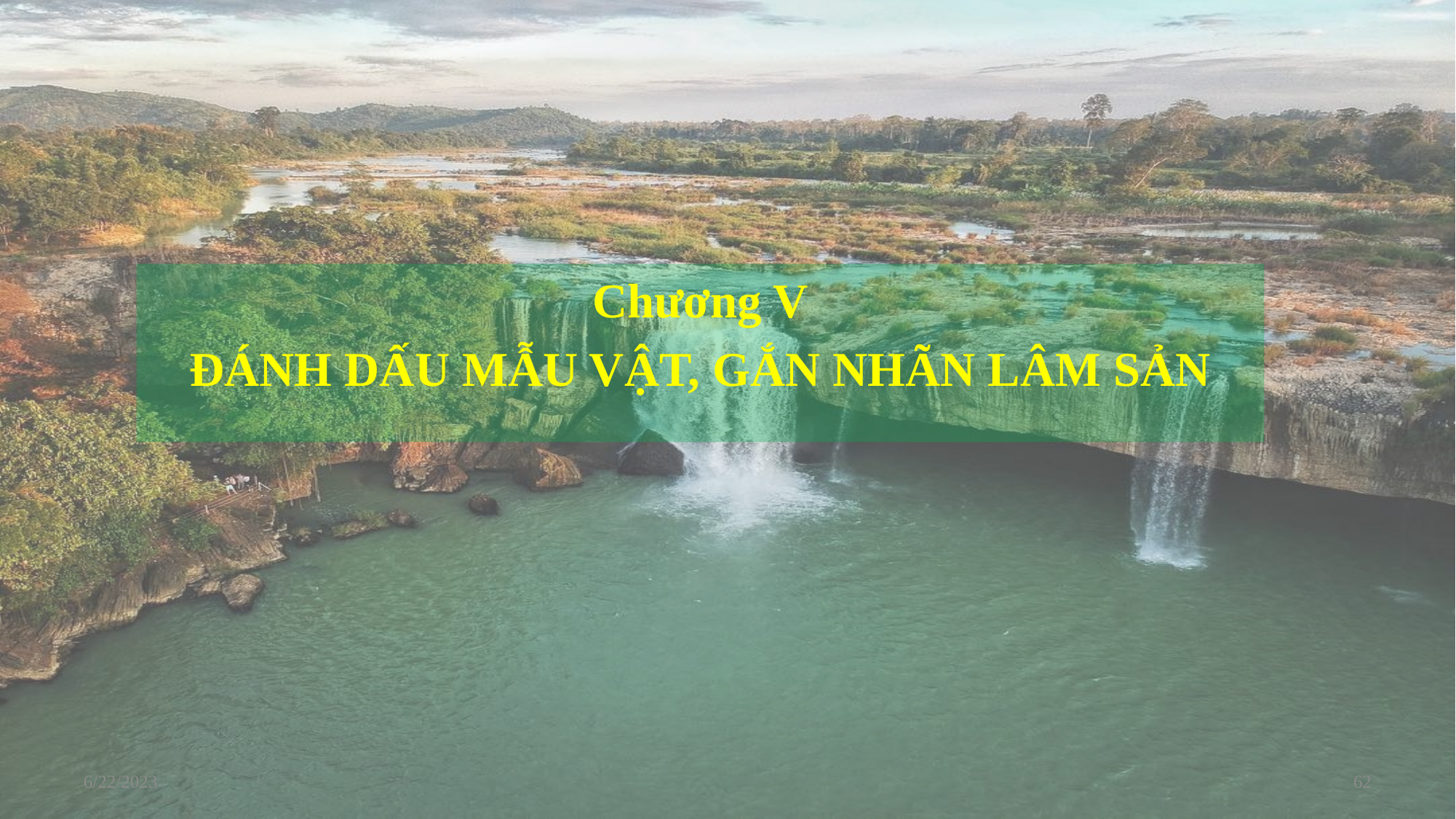

Chương V
ĐÁNH DẤU MẪU VẬT, GẮN NHÃN LÂM SẢN
6/22/2023
62